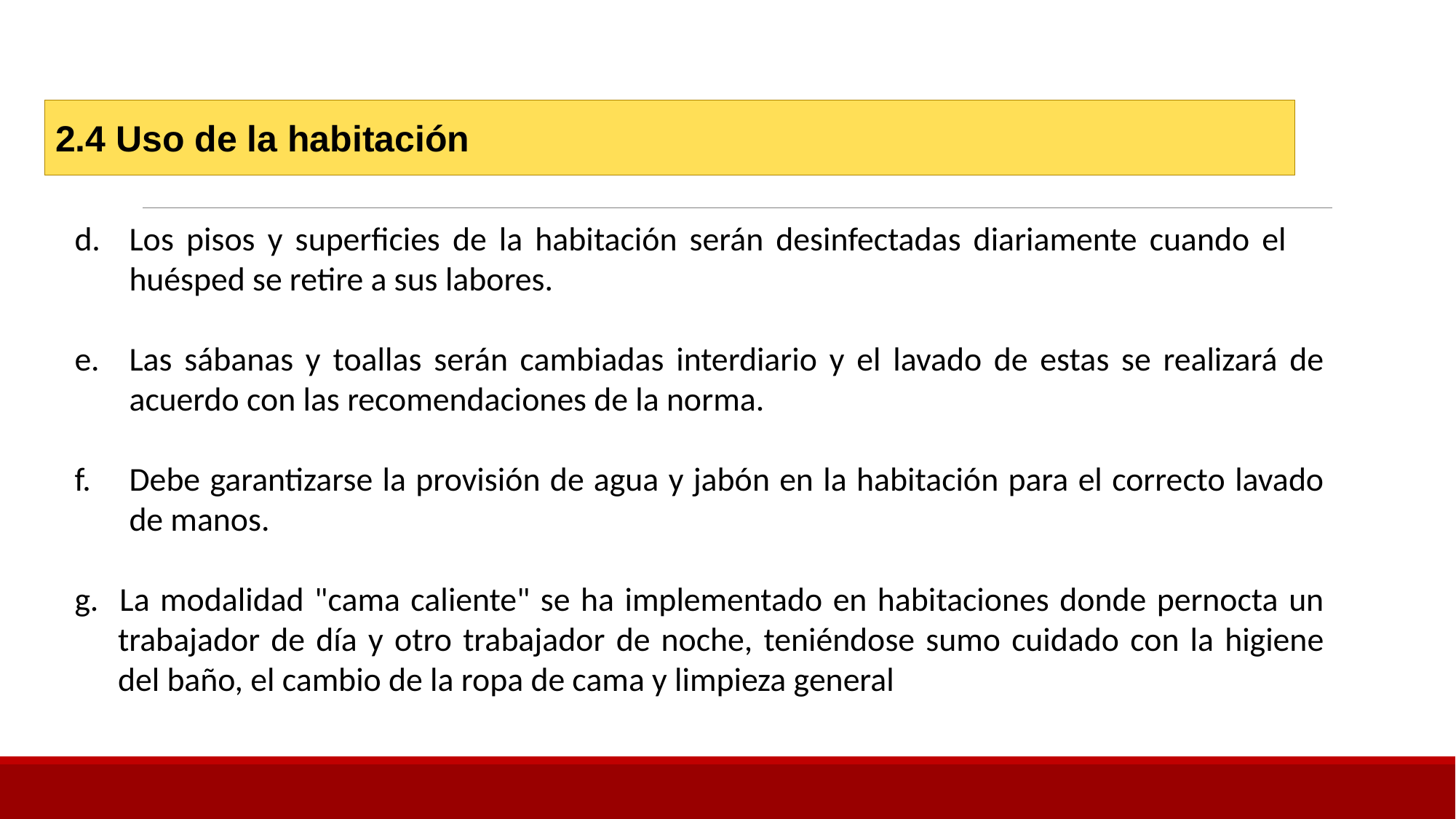

2.4 Uso de la habitación
Los pisos y superficies de la habitación serán desinfectadas diariamente cuando el    huésped se retire a sus labores.

Las sábanas y toallas serán cambiadas interdiario y el lavado de estas se realizará de acuerdo con las recomendaciones de la norma.

Debe garantizarse la provisión de agua y jabón en la habitación para el correcto lavado de manos.

g.  La modalidad "cama caliente" se ha implementado en habitaciones donde pernocta un trabajador de día y otro trabajador de noche, teniéndose sumo cuidado con la higiene del baño, el cambio de la ropa de cama y limpieza general